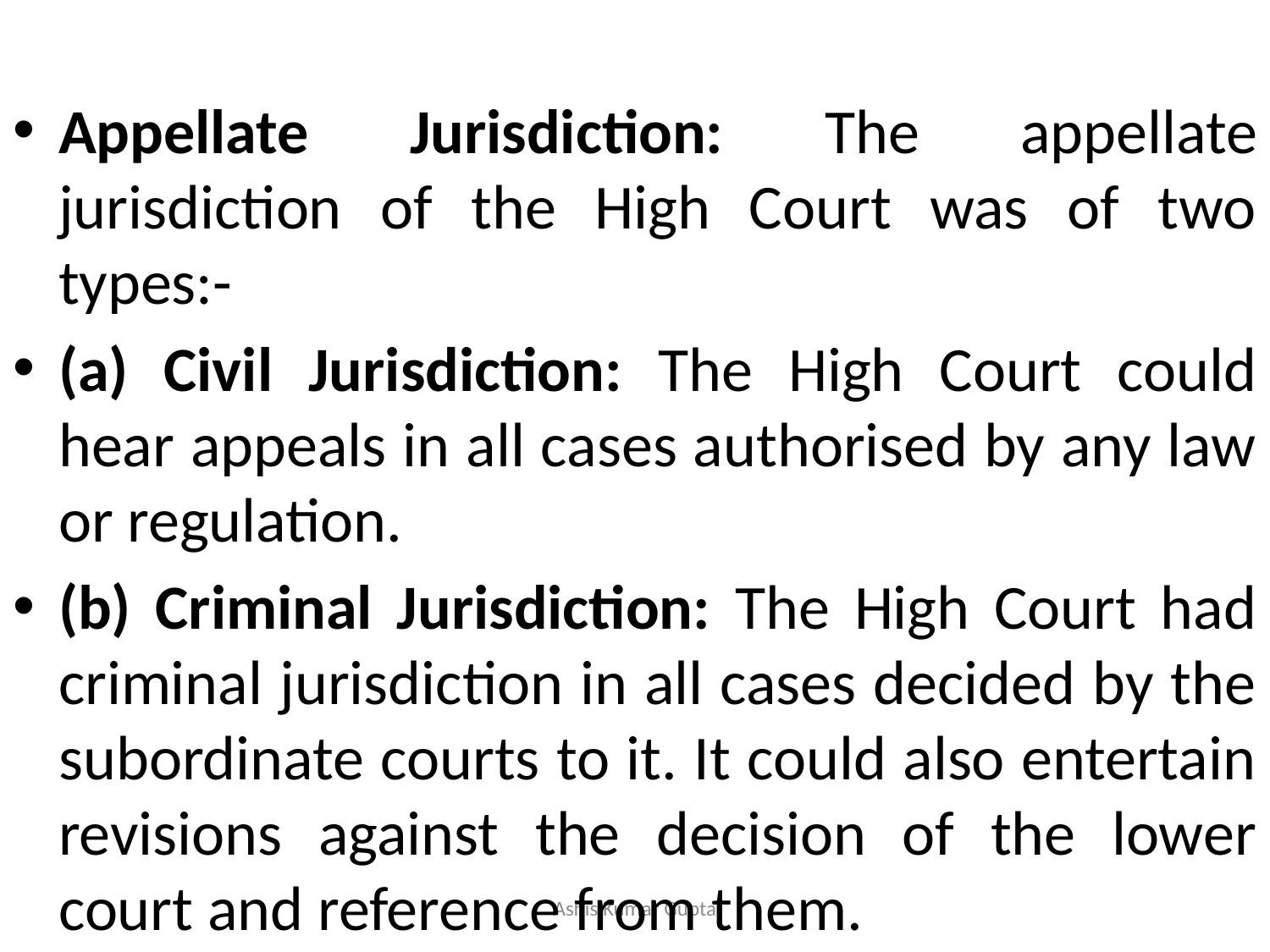

#
Appellate Jurisdiction: The appellate jurisdiction of the High Court was of two types:-
(a) Civil Jurisdiction: The High Court could hear appeals in all cases authorised by any law or regulation.
(b) Criminal Jurisdiction: The High Court had criminal jurisdiction in all cases decided by the subordinate courts to it. It could also entertain revisions against the decision of the lower court and reference from them.

Ashis Kumar Gupta